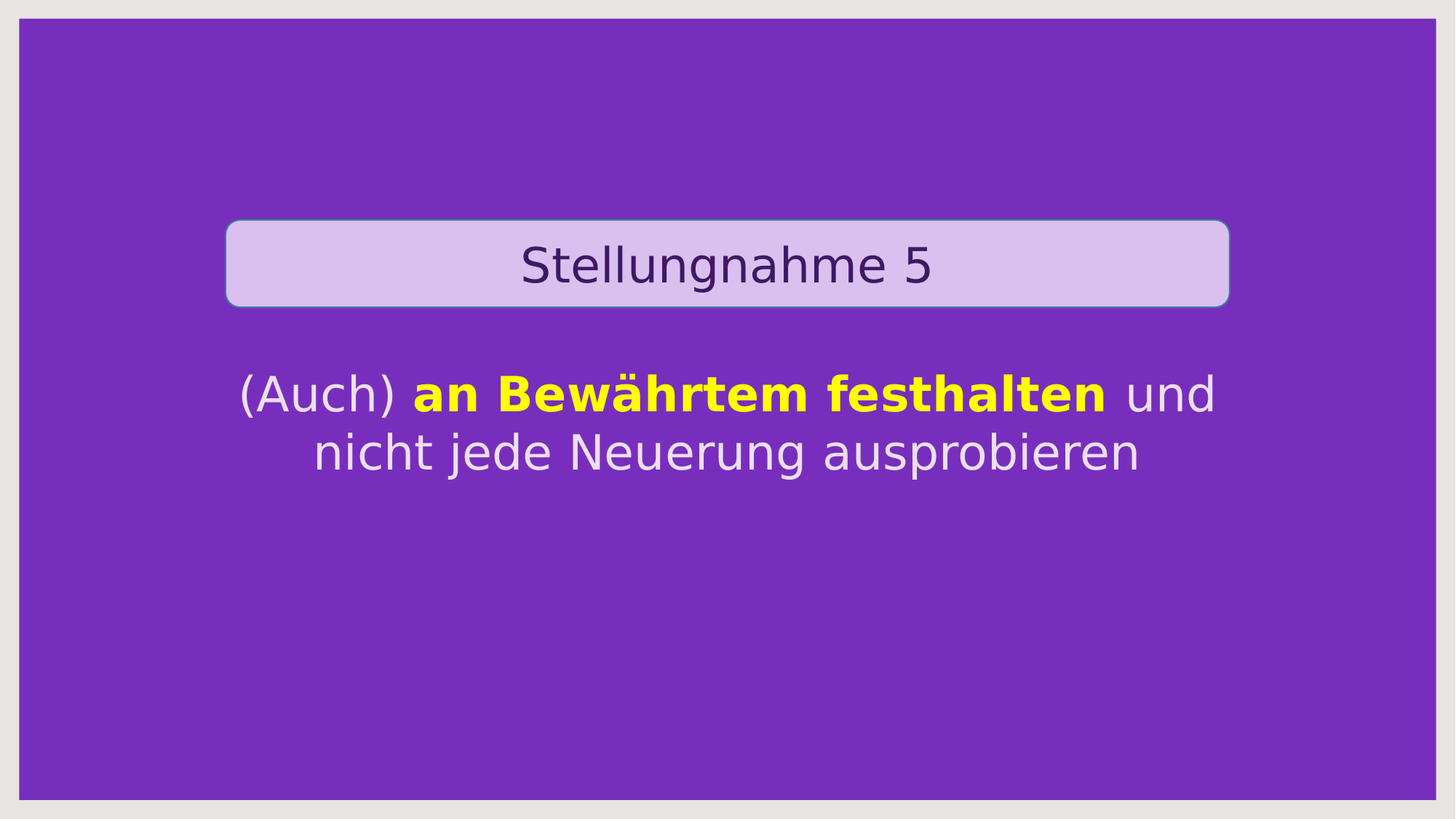

Stellungnahme  5
(Auch) an Bewährtem festhalten und nicht jede Neuerung ausprobieren